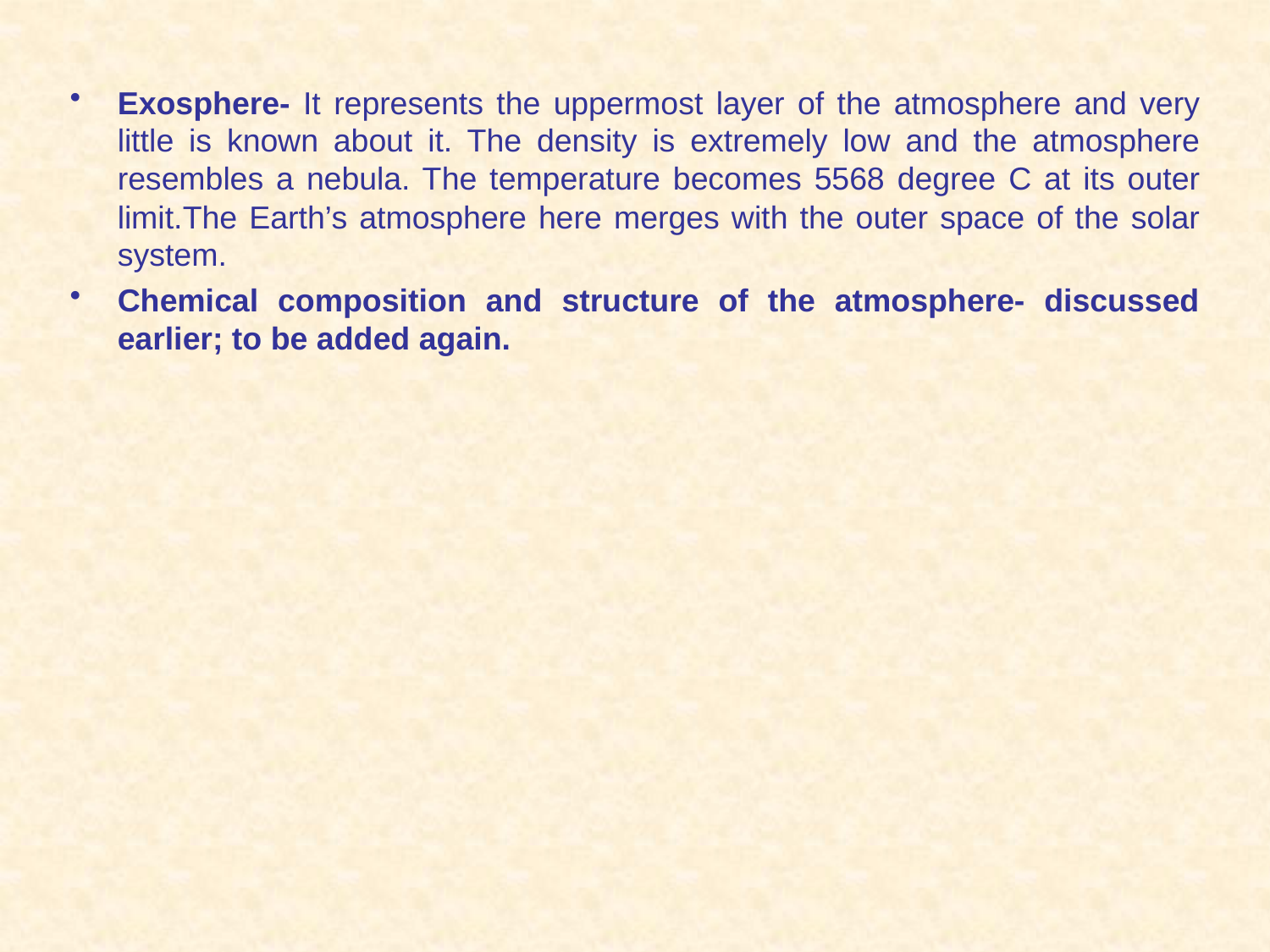

Exosphere- It represents the uppermost layer of the atmosphere and very little is known about it. The density is extremely low and the atmosphere resembles a nebula. The temperature becomes 5568 degree C at its outer limit.The Earth’s atmosphere here merges with the outer space of the solar system.
Chemical composition and structure of the atmosphere- discussed earlier; to be added again.